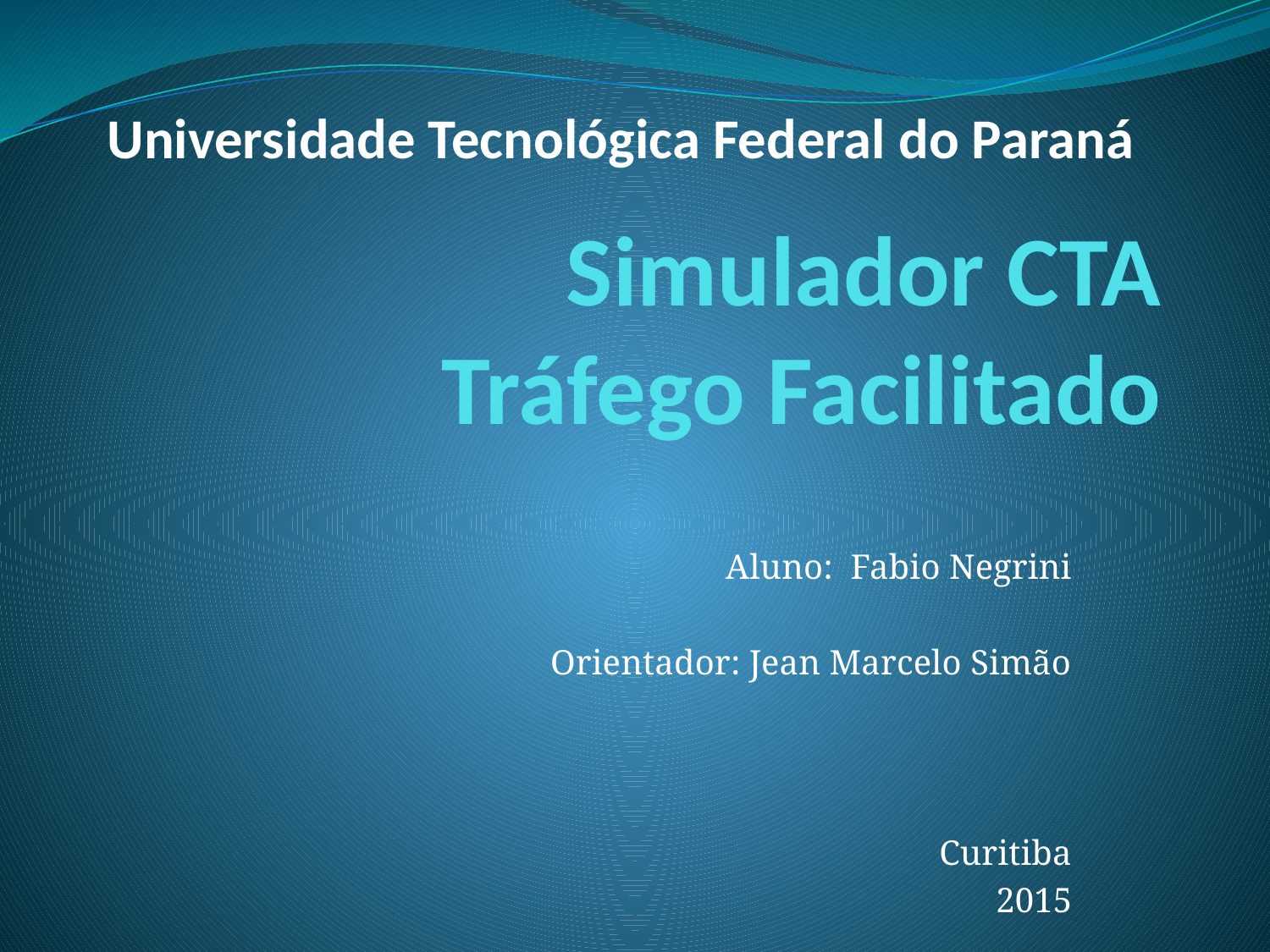

Universidade Tecnológica Federal do Paraná
# Simulador CTA Tráfego Facilitado
Aluno:  Fabio Negrini

Orientador: Jean Marcelo Simão

Curitiba
2015